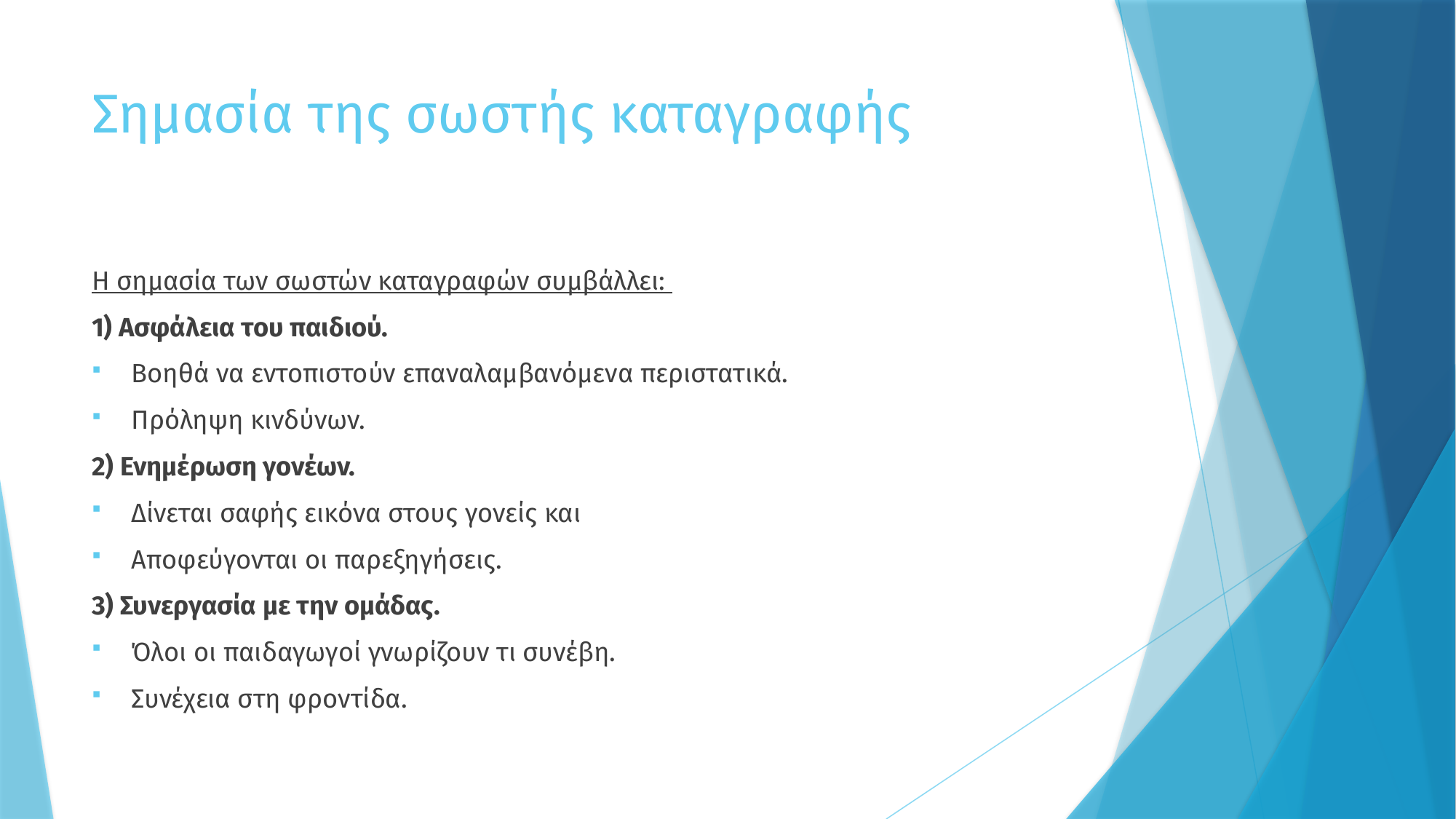

# Σημασία της σωστής καταγραφής
Η σημασία των σωστών καταγραφών συμβάλλει:
1) Ασφάλεια του παιδιού.
Βοηθά να εντοπιστούν επαναλαμβανόμενα περιστατικά.
Πρόληψη κινδύνων.
2) Ενημέρωση γονέων.
Δίνεται σαφής εικόνα στους γονείς και
Αποφεύγονται οι παρεξηγήσεις.
3) Συνεργασία με την ομάδας.
Όλοι οι παιδαγωγοί γνωρίζουν τι συνέβη.
Συνέχεια στη φροντίδα.